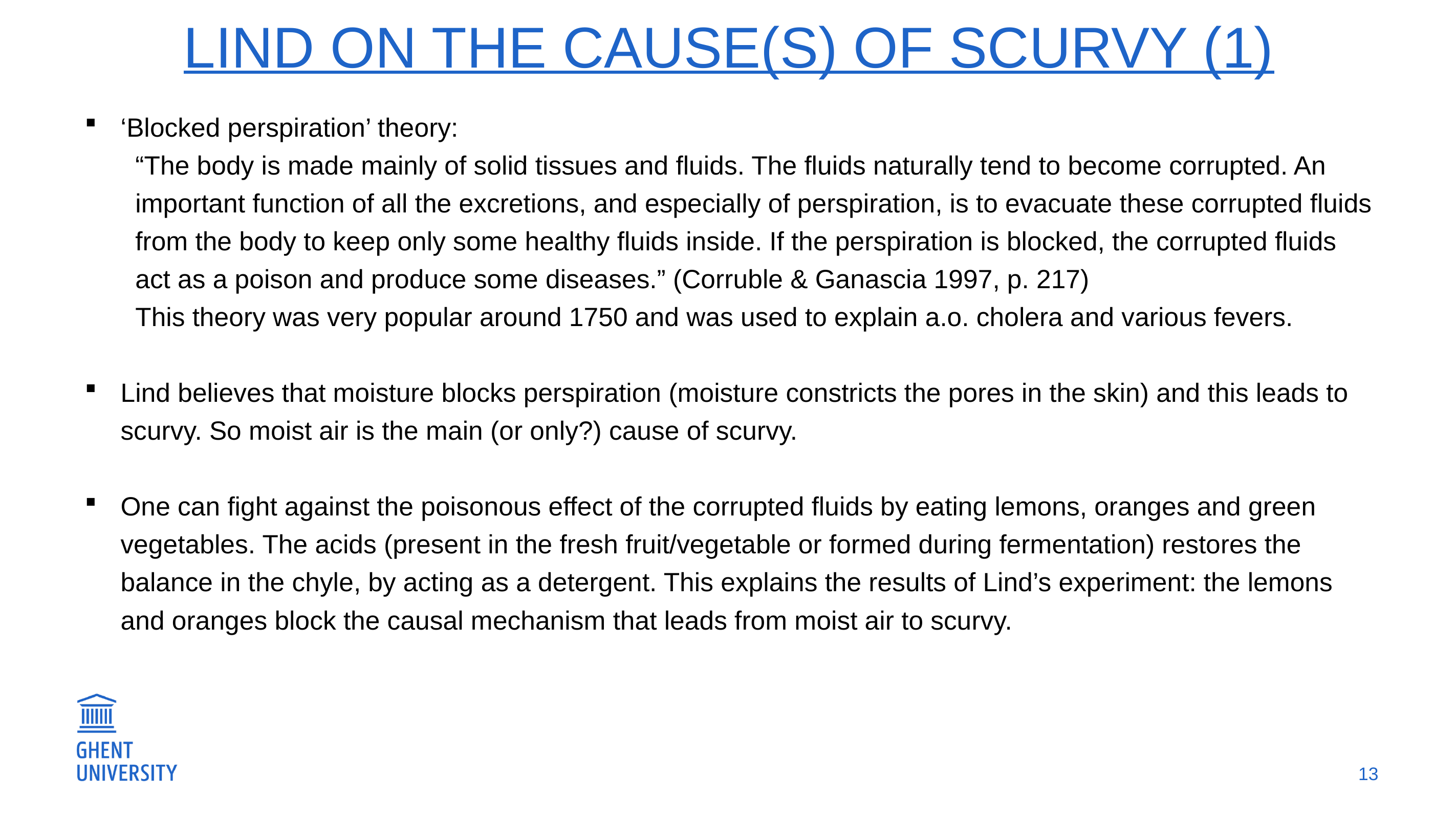

# Lind on The Cause(S) of scurvy (1)
‘Blocked perspiration’ theory:
“The body is made mainly of solid tissues and fluids. The fluids naturally tend to become corrupted. An important function of all the excretions, and especially of perspiration, is to evacuate these corrupted fluids from the body to keep only some healthy fluids inside. If the perspiration is blocked, the corrupted fluids act as a poison and produce some diseases.” (Corruble & Ganascia 1997, p. 217)
This theory was very popular around 1750 and was used to explain a.o. cholera and various fevers.

Lind believes that moisture blocks perspiration (moisture constricts the pores in the skin) and this leads to scurvy. So moist air is the main (or only?) cause of scurvy.

One can fight against the poisonous effect of the corrupted fluids by eating lemons, oranges and green vegetables. The acids (present in the fresh fruit/vegetable or formed during fermentation) restores the balance in the chyle, by acting as a detergent. This explains the results of Lind’s experiment: the lemons and oranges block the causal mechanism that leads from moist air to scurvy.

13